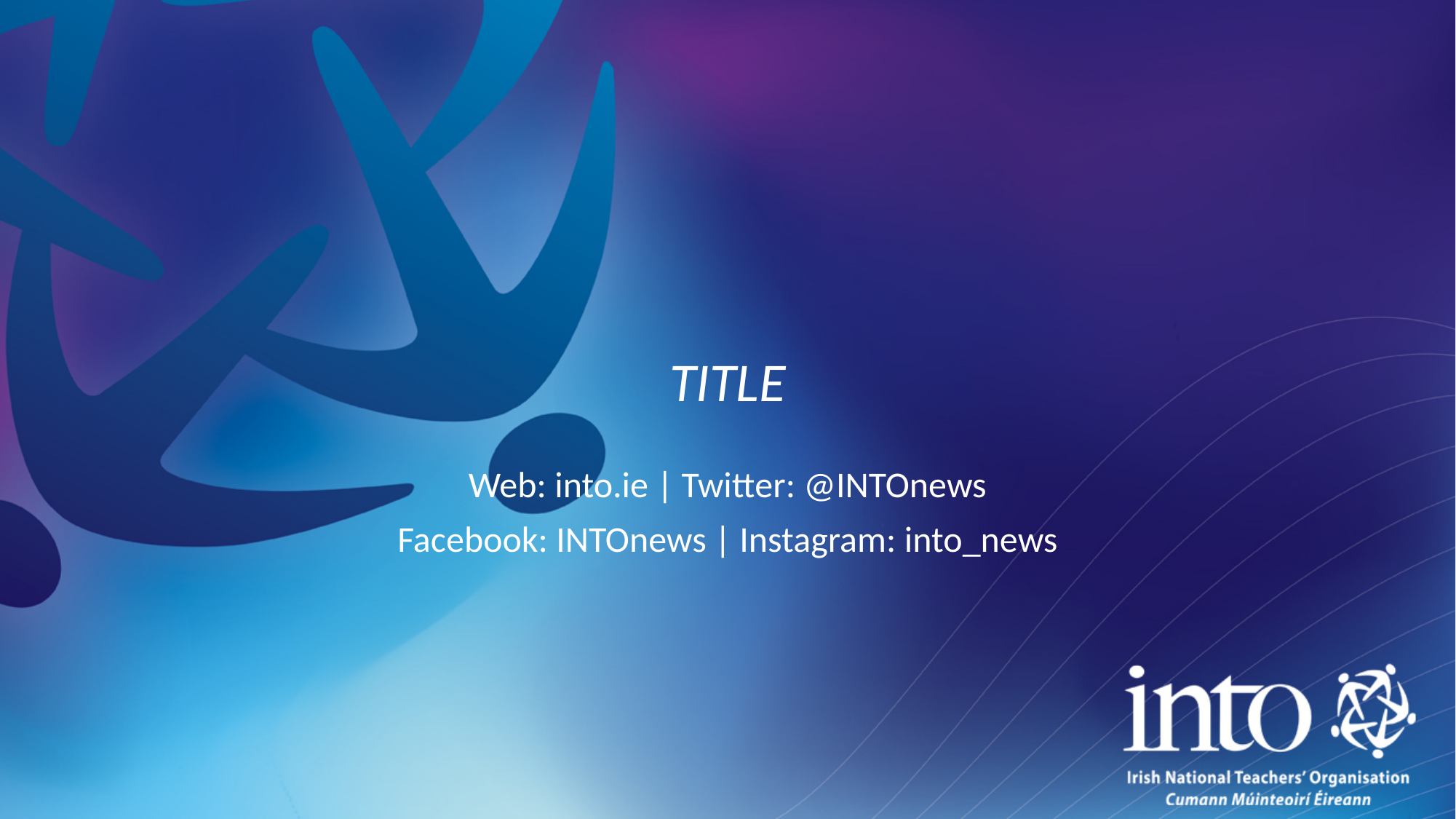

# TITLE
Web: into.ie | Twitter: @INTOnews
Facebook: INTOnews | Instagram: into_news